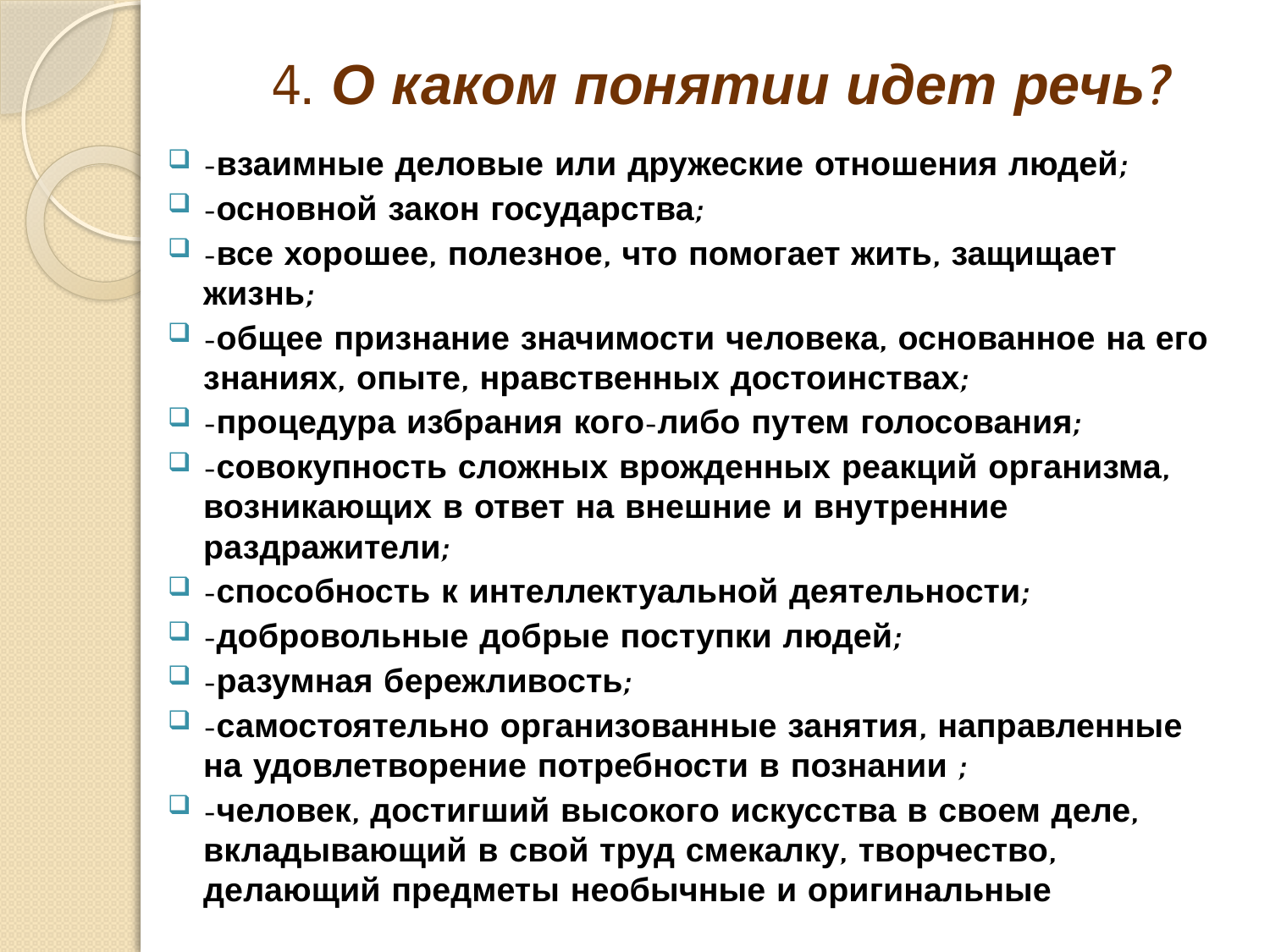

# 4. О каком понятии идет речь?
-взаимные деловые или дружеские отношения людей;
-основной закон государства;
-все хорошее, полезное, что помогает жить, защищает жизнь;
-общее признание значимости человека, основанное на его знаниях, опыте, нравственных достоинствах;
-процедура избрания кого-либо путем голосования;
-совокупность сложных врожденных реакций организма, возникающих в ответ на внешние и внутренние раздражители;
-способность к интеллектуальной деятельности;
-добровольные добрые поступки людей;
-разумная бережливость;
-самостоятельно организованные занятия, направленные на удовлетворение потребности в познании ;
-человек, достигший высокого искусства в своем деле, вкладывающий в свой труд смекалку, творчество, делающий предметы необычные и оригинальные